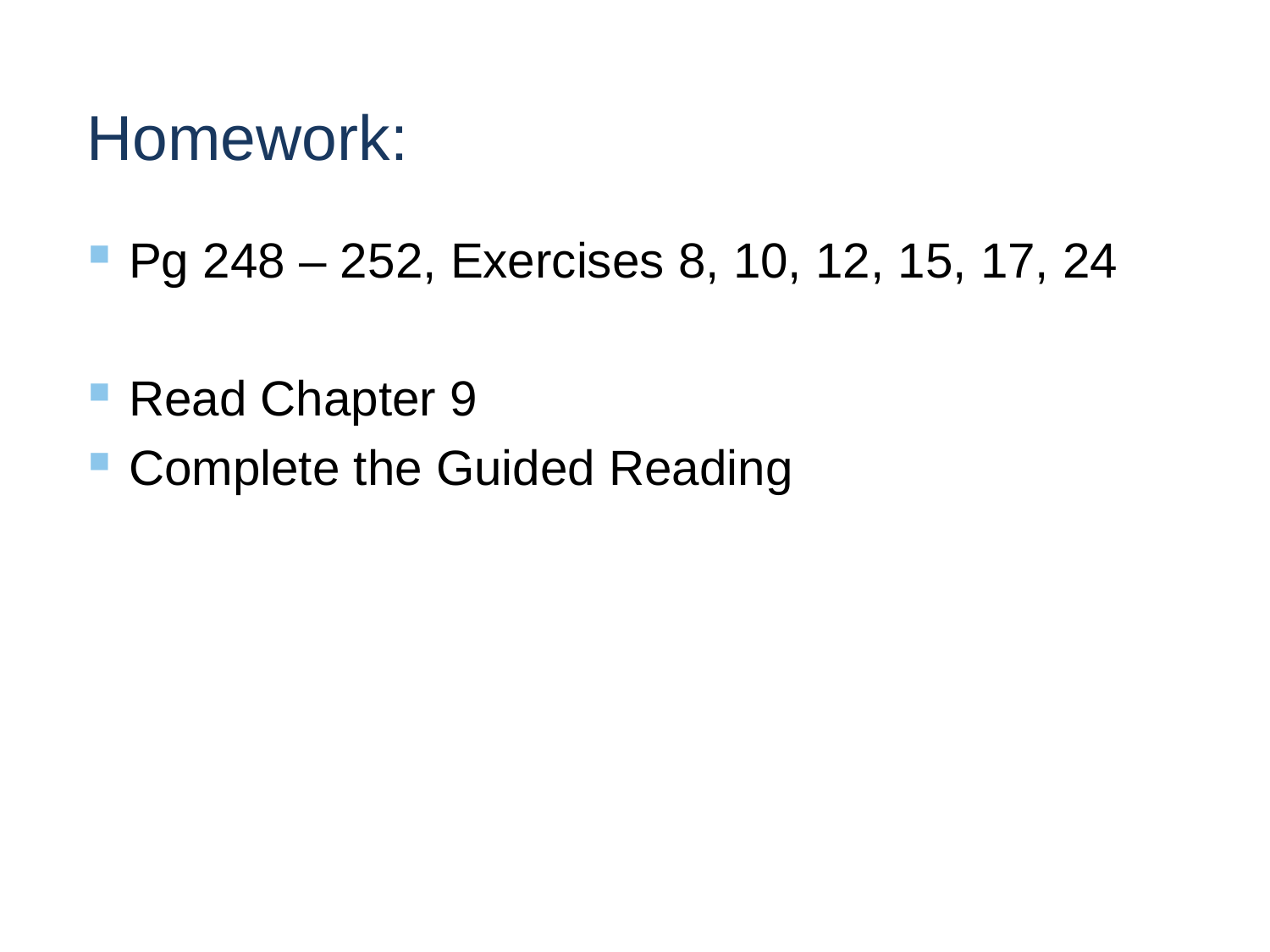

# Homework:
Pg 248 – 252, Exercises 8, 10, 12, 15, 17, 24

Read Chapter 9
Complete the Guided Reading